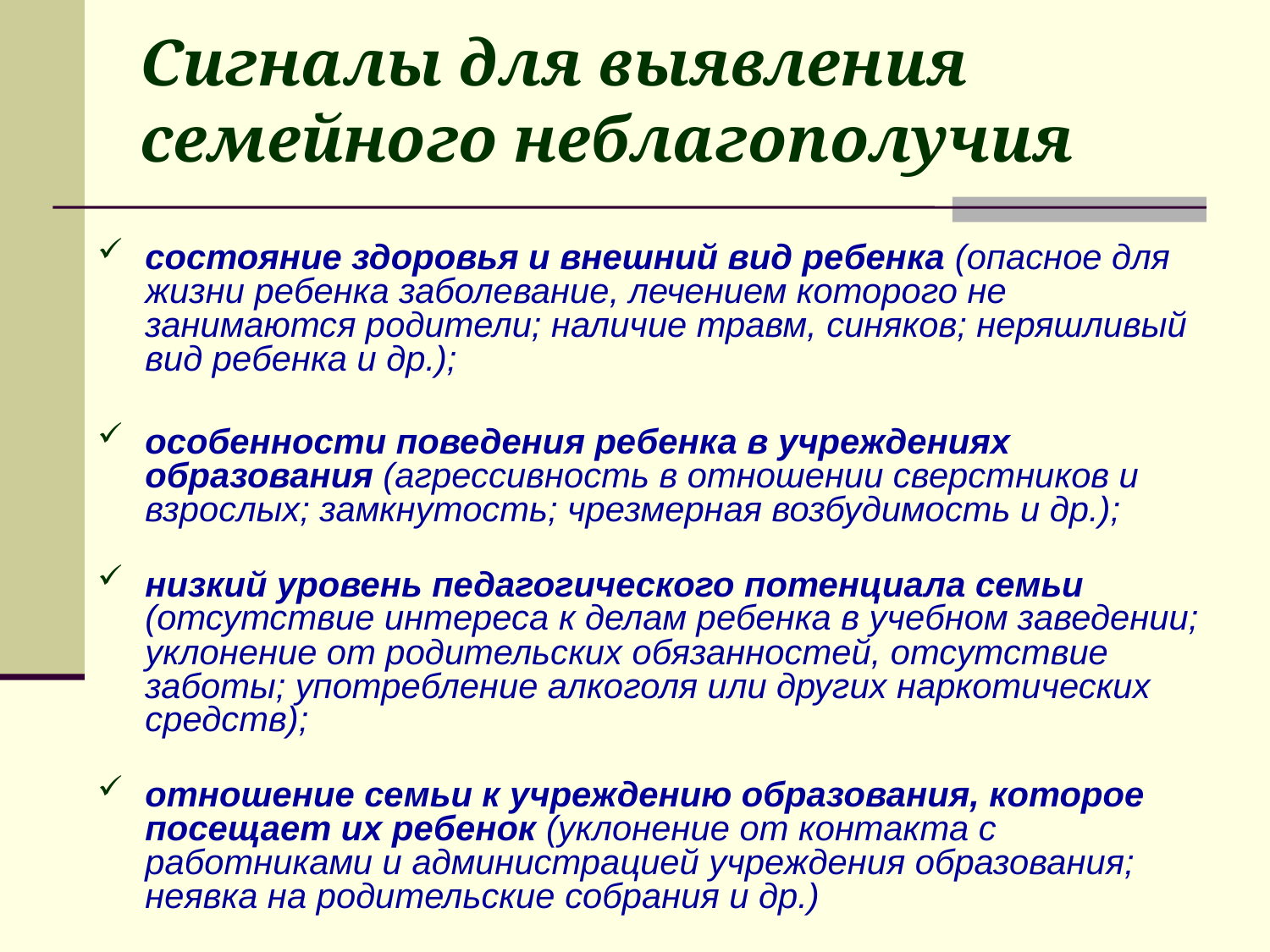

# Сигналы для выявления семейного неблагополучия
состояние здоровья и внешний вид ребенка (опасное для жизни ребенка заболевание, лечением которого не занимаются родители; наличие травм, синяков; неряшливый вид ребенка и др.);
особенности поведения ребенка в учреждениях образования (агрессивность в отношении сверстников и взрослых; замкнутость; чрезмерная возбудимость и др.);
низкий уровень педагогического потенциала семьи (отсутствие интереса к делам ребенка в учебном заведении; уклонение от родительских обязанностей, отсутствие заботы; употребление алкоголя или других наркотических средств);
отношение семьи к учреждению образования, которое посещает их ребенок (уклонение от контакта с работниками и администрацией учреждения образования; неявка на родительские собрания и др.)